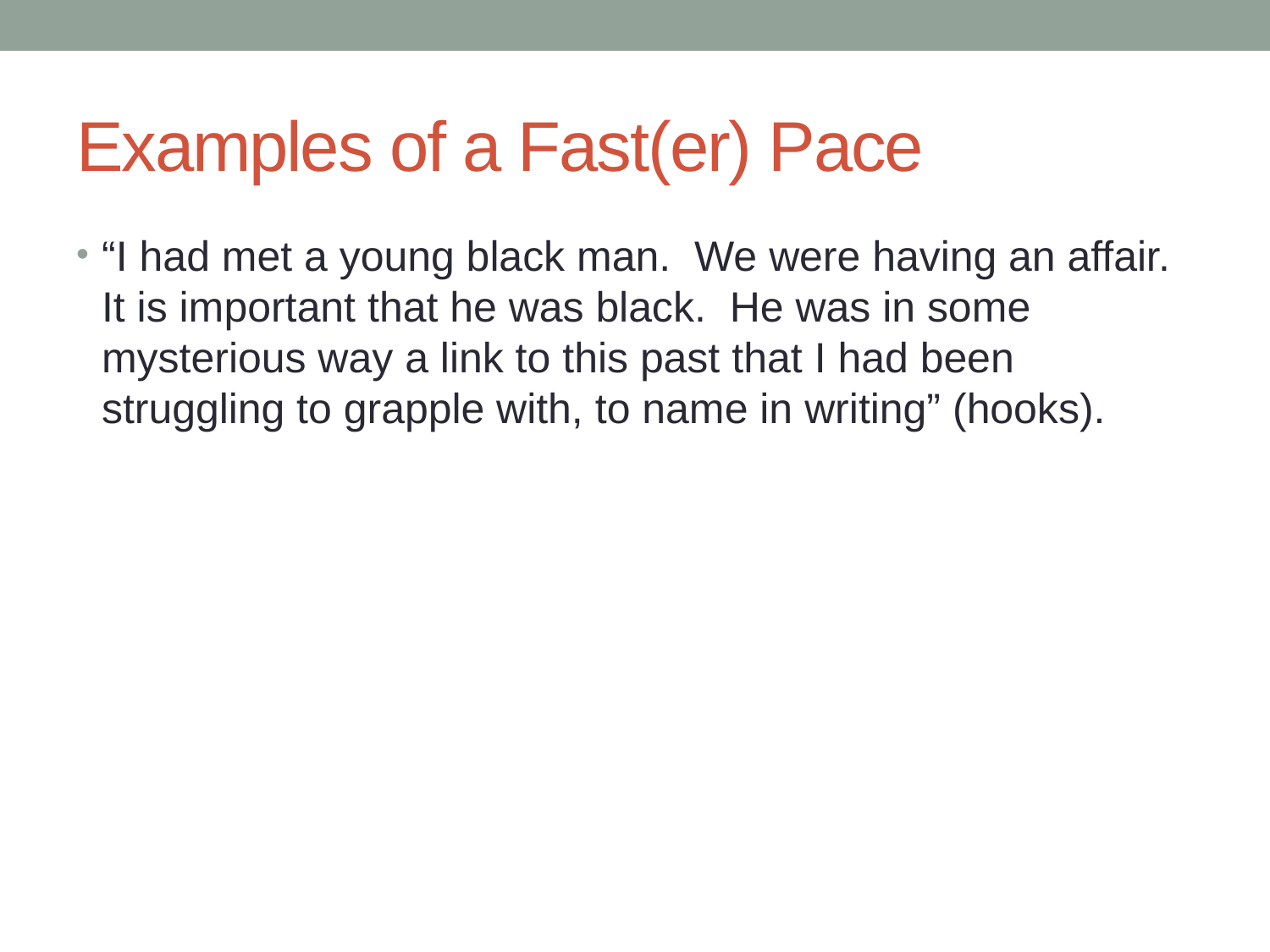

# Examples of a Fast(er) Pace
“I had met a young black man.  We were having an affair.  It is important that he was black.  He was in some mysterious way a link to this past that I had been struggling to grapple with, to name in writing” (hooks).